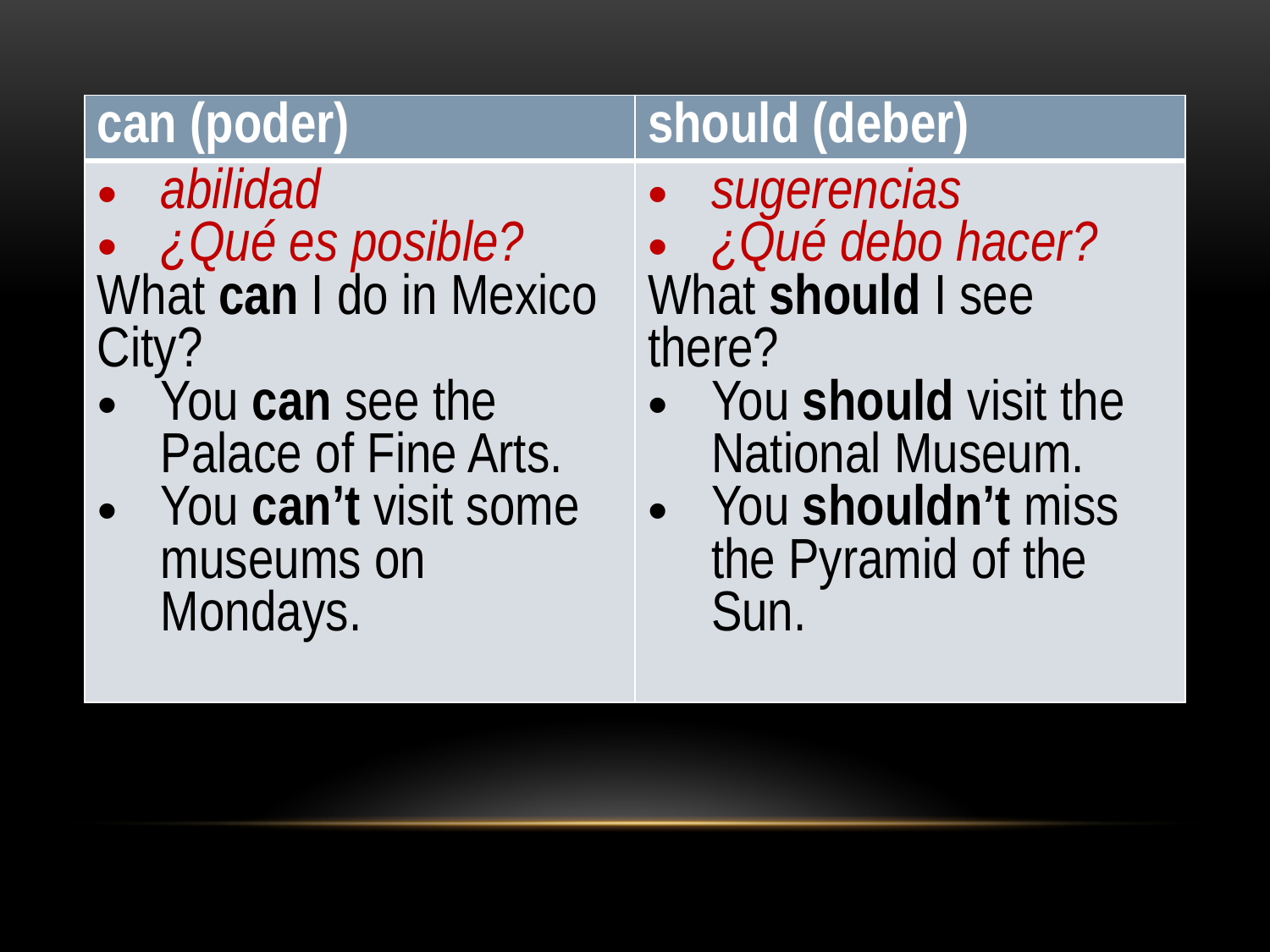

| can (poder) | should (deber) |
| --- | --- |
| abilidad ¿Qué es posible? What can I do in Mexico City? You can see the Palace of Fine Arts. You can’t visit some museums on Mondays. | sugerencias ¿Qué debo hacer? What should I see there? You should visit the National Museum. You shouldn’t miss the Pyramid of the Sun. |